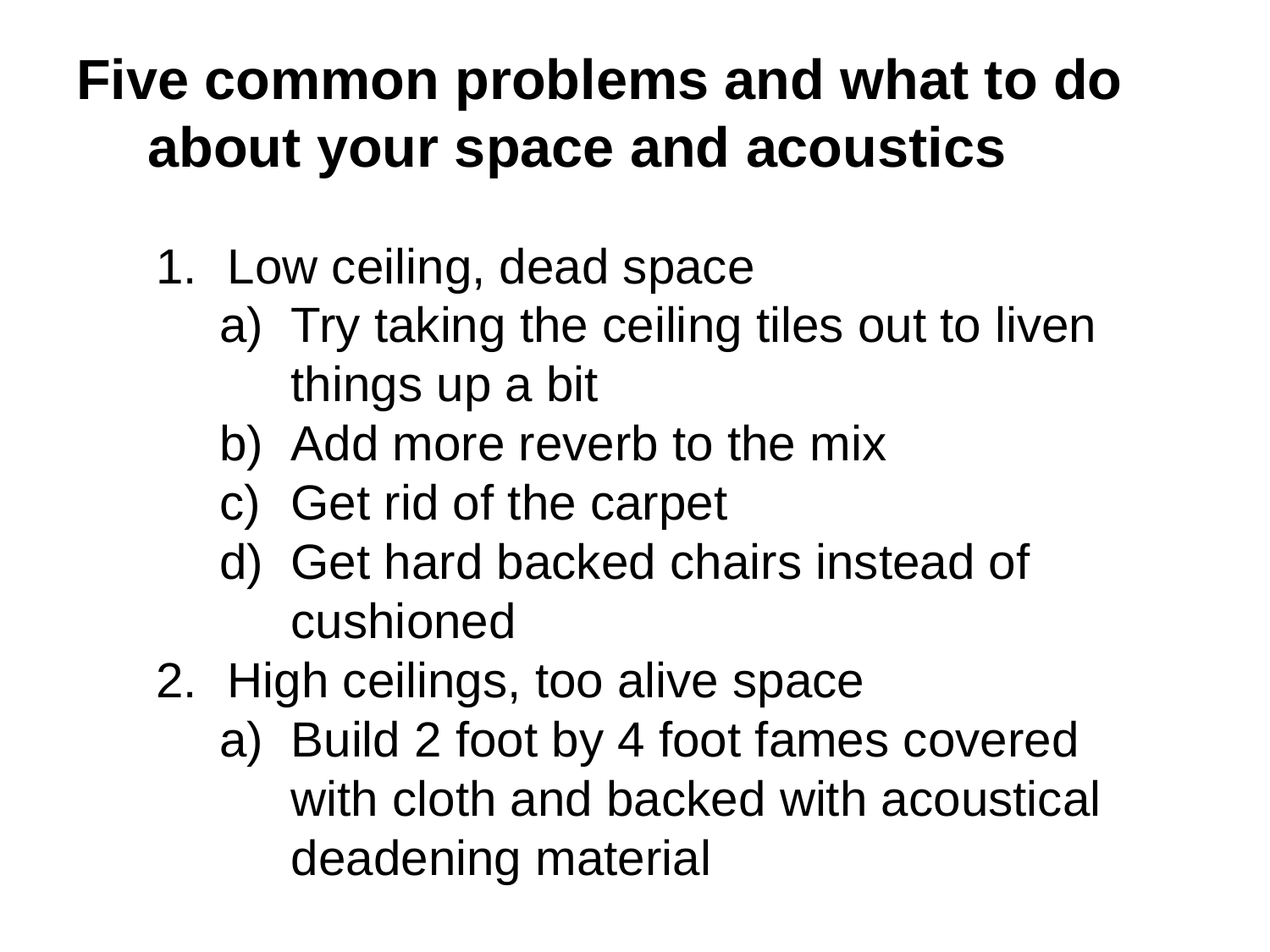

Five common problems and what to do about your space and acoustics

Low ceiling, dead space
Try taking the ceiling tiles out to liven things up a bit
Add more reverb to the mix
Get rid of the carpet
Get hard backed chairs instead of cushioned
High ceilings, too alive space
Build 2 foot by 4 foot fames covered with cloth and backed with acoustical deadening material